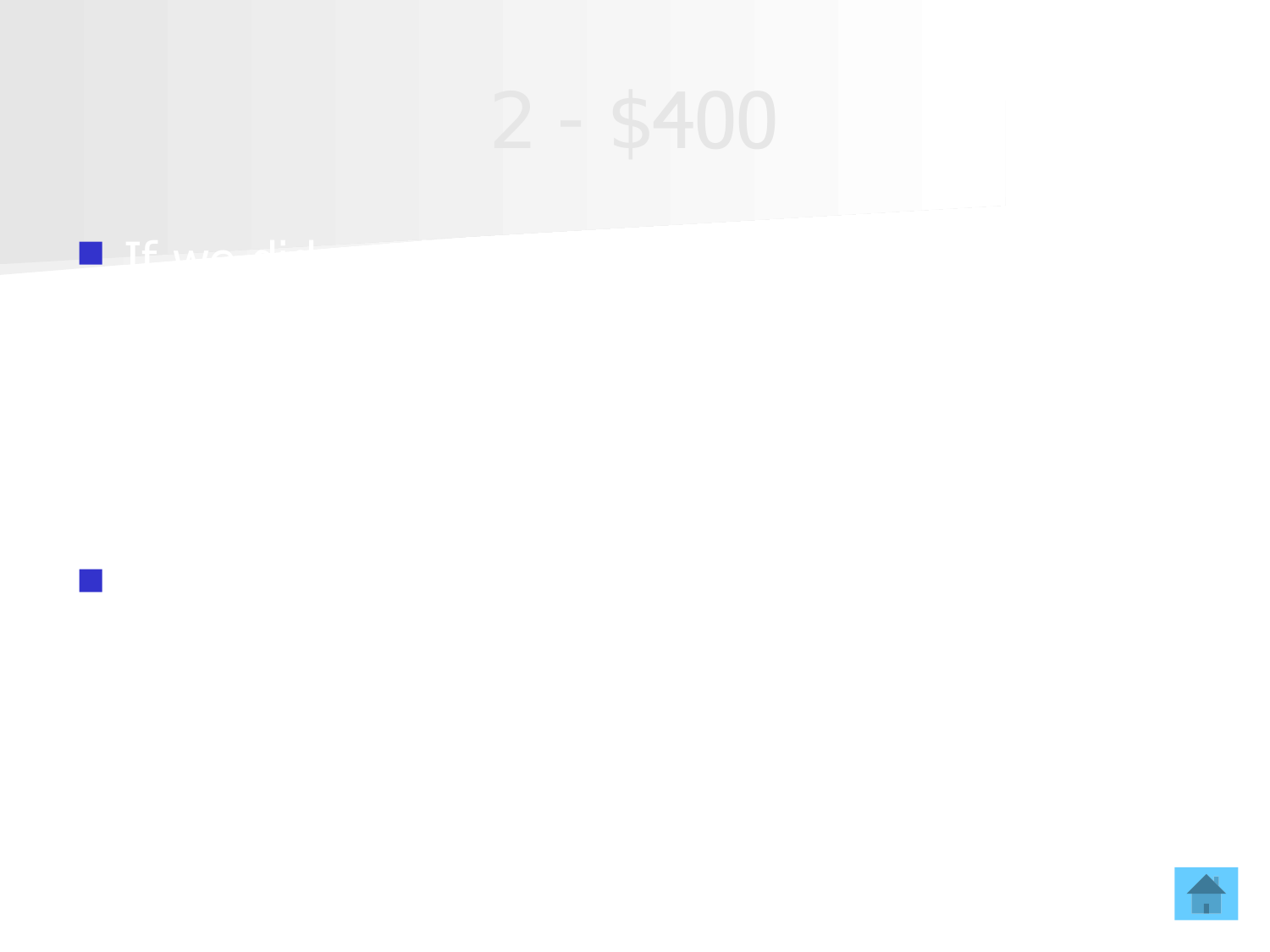

# 2 - $400
If we did not have enzymes, what problem would that create in the human body?
Reactions would occur too slowly to support life processes.